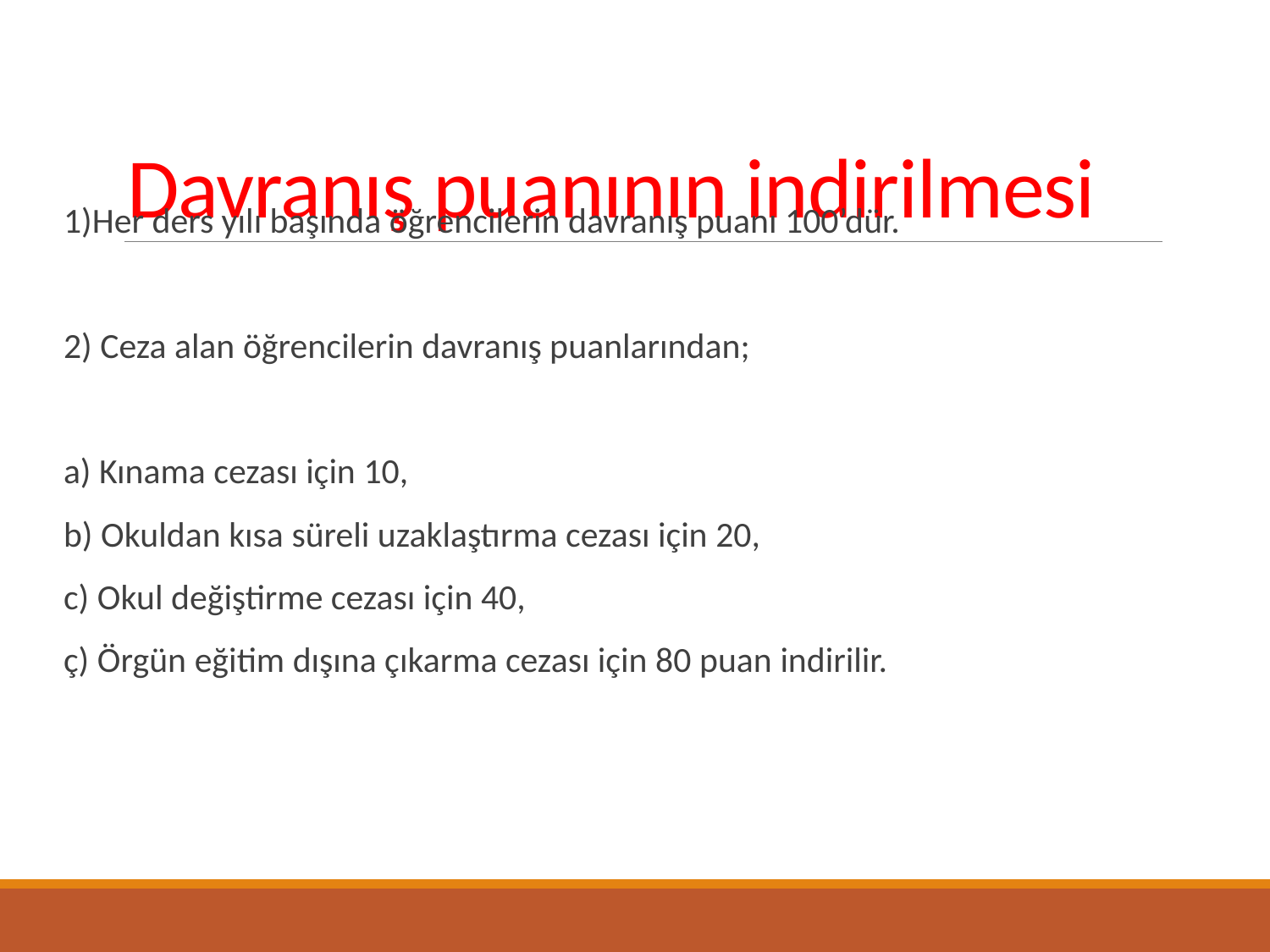

# Davranış puanının indirilmesi
1)Her ders yılı başında öğrencilerin davranış puanı 100’dür.

2) Ceza alan öğrencilerin davranış puanlarından;

a) Kınama cezası için 10,
b) Okuldan kısa süreli uzaklaştırma cezası için 20,
c) Okul değiştirme cezası için 40,
ç) Örgün eğitim dışına çıkarma cezası için 80 puan indirilir.